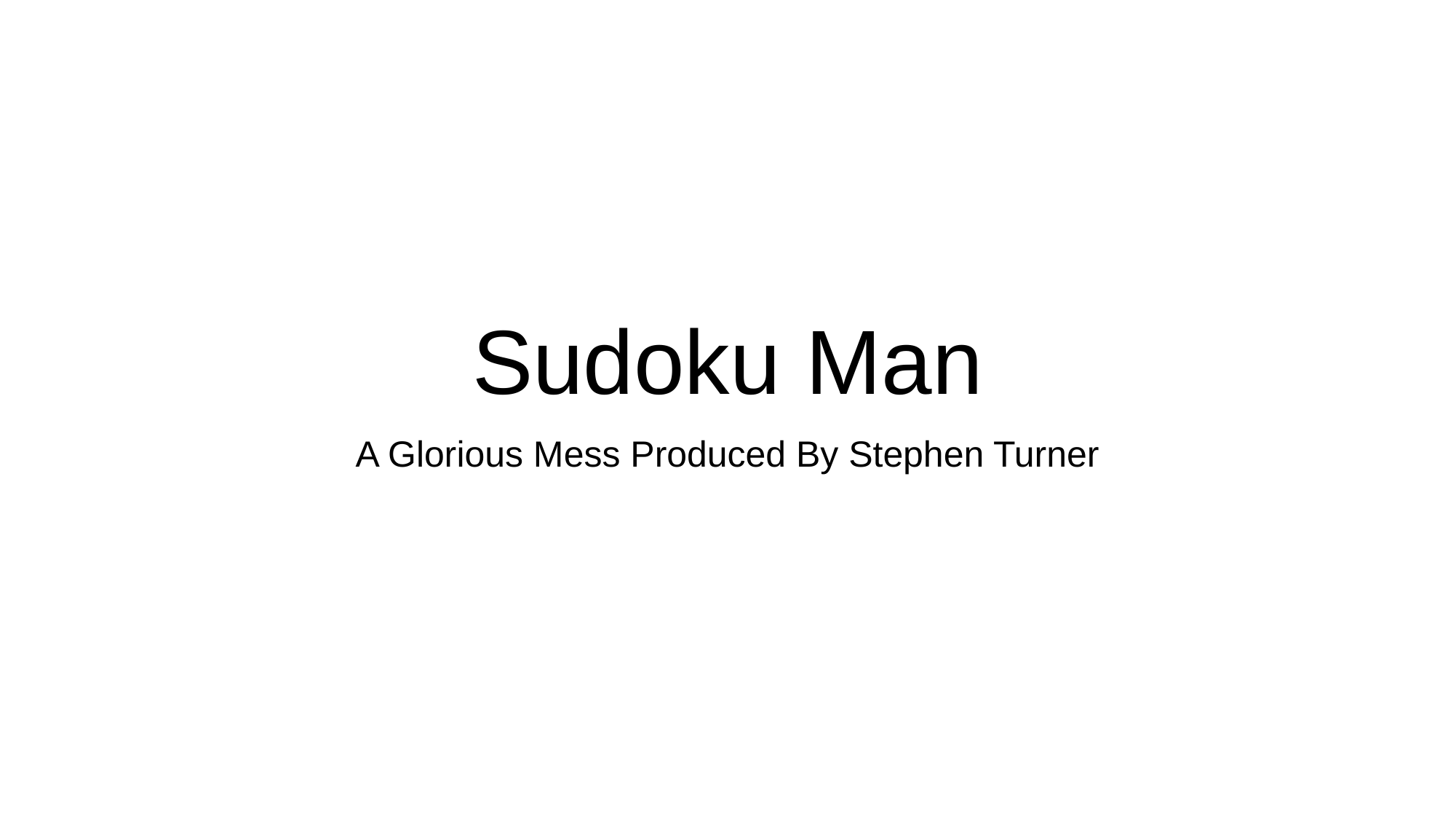

# Sudoku Man
A Glorious Mess Produced By Stephen Turner